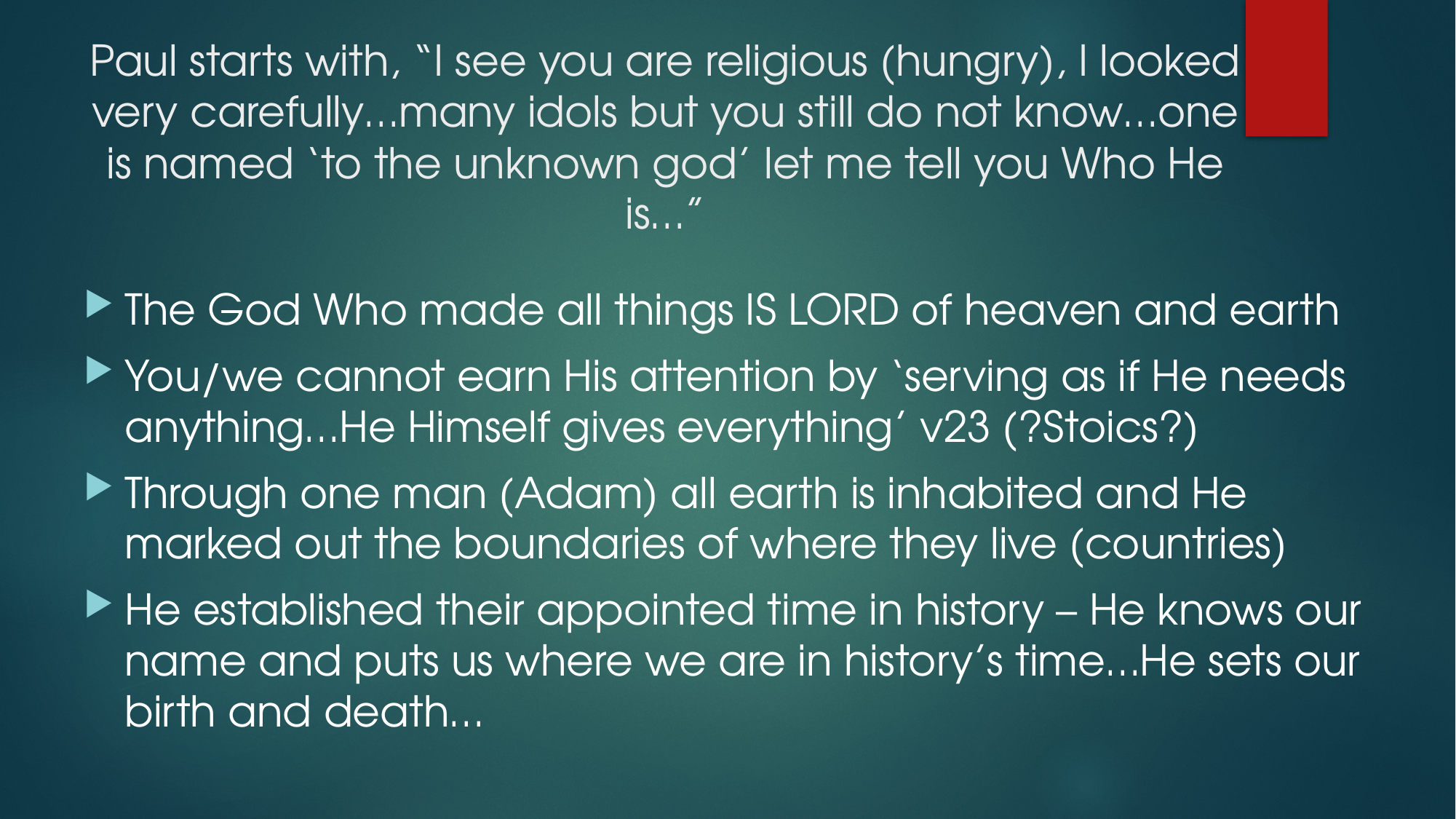

# Paul starts with, “I see you are religious (hungry), I looked very carefully…many idols but you still do not know…one is named ‘to the unknown god’ let me tell you Who He is…”
The God Who made all things IS LORD of heaven and earth
You/we cannot earn His attention by ‘serving as if He needs anything…He Himself gives everything’ v23 (?Stoics?)
Through one man (Adam) all earth is inhabited and He marked out the boundaries of where they live (countries)
He established their appointed time in history – He knows our name and puts us where we are in history’s time…He sets our birth and death…